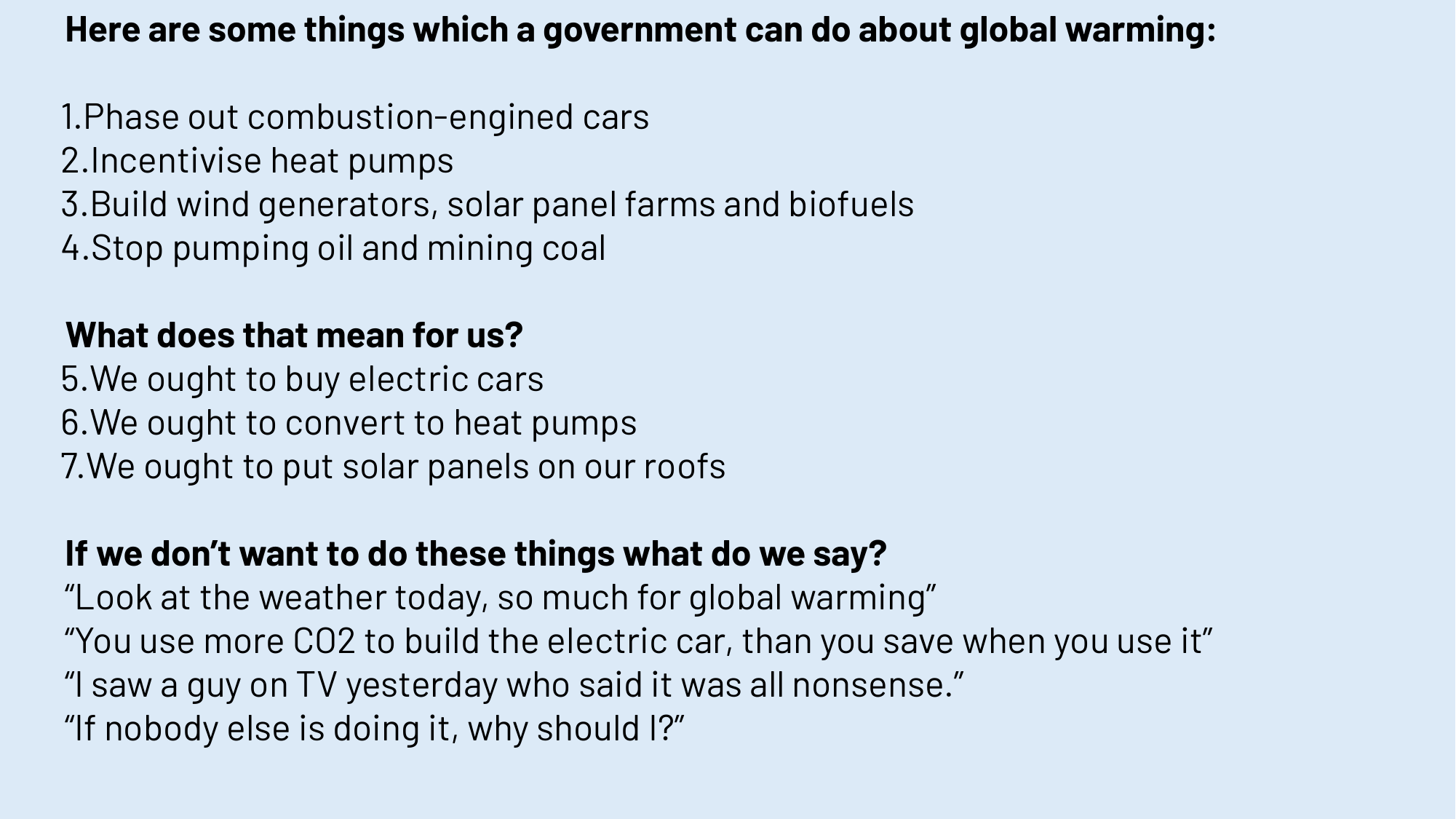

Here are some things which a government can do about global warming:

Phase out combustion-engined cars
Incentivise heat pumps
Build wind generators, solar panel farms and biofuels
Stop pumping oil and mining coal

What does that mean for us?
We ought to buy electric cars
We ought to convert to heat pumps
We ought to put solar panels on our roofs

If we don’t want to do these things what do we say?
“Look at the weather today, so much for global warming”
“You use more CO2 to build the electric car, than you save when you use it”
“I saw a guy on TV yesterday who said it was all nonsense.”
“If nobody else is doing it, why should I?”